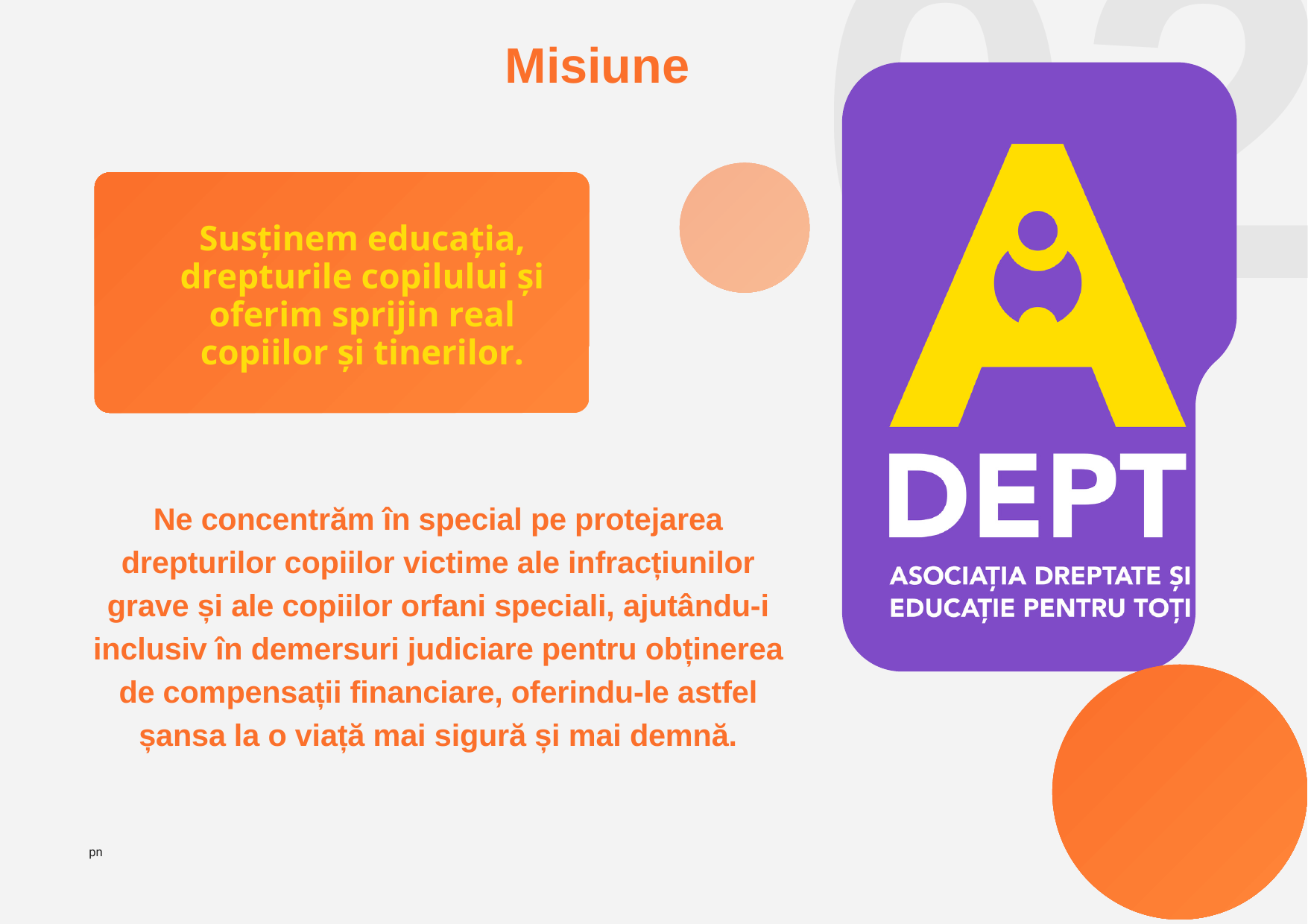

02
Misiune

Susținem educația, drepturile copilului și oferim sprijin real copiilor și tinerilor.
Ne concentrăm în special pe protejarea drepturilor copiilor victime ale infracțiunilor grave și ale copiilor orfani speciali, ajutându-i inclusiv în demersuri judiciare pentru obținerea de compensații financiare, oferindu-le astfel șansa la o viață mai sigură și mai demnă.

pn